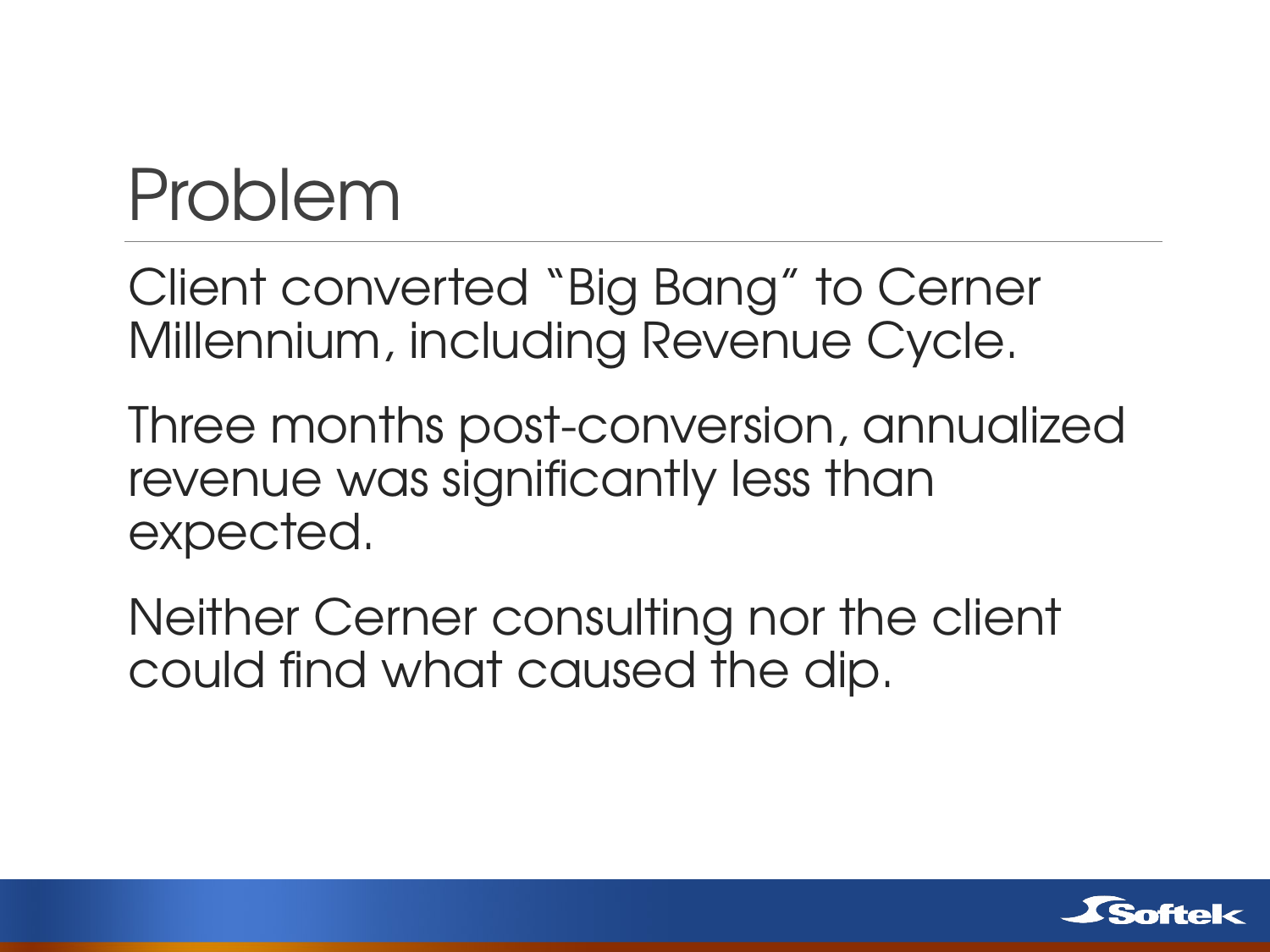

# Problem
Client converted “Big Bang” to Cerner Millennium, including Revenue Cycle.
Three months post-conversion, annualized revenue was significantly less than expected.
Neither Cerner consulting nor the client could find what caused the dip.